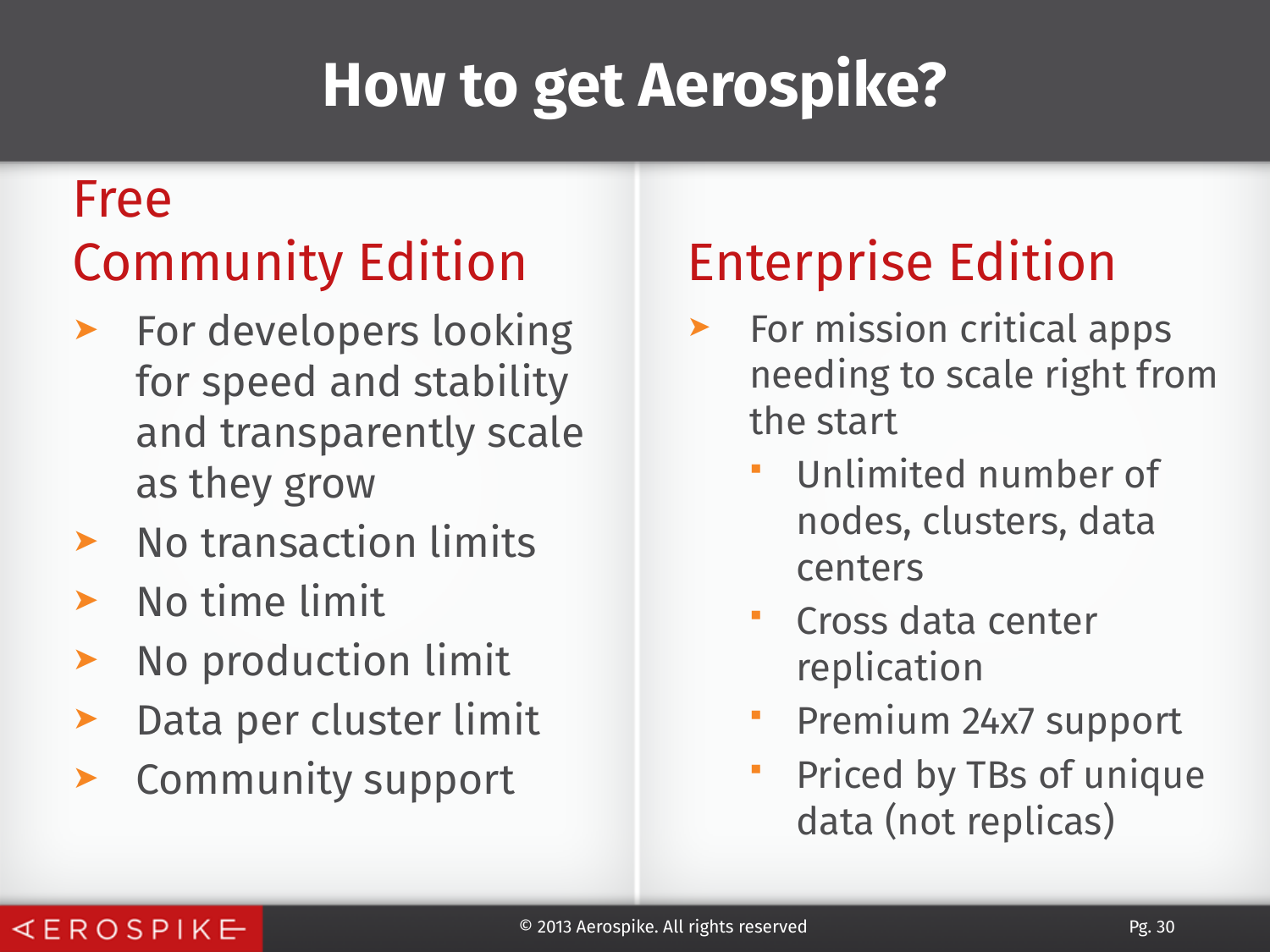

# How to get Aerospike?
Free
Community Edition
Enterprise Edition
For developers looking for speed and stability  and transparently scale as they grow
No transaction limits
No time limit
No production limit
Data per cluster limit
Community support
For mission critical apps needing to scale right from the start
Unlimited number of nodes, clusters, data centers
Cross data center replication
Premium 24x7 support
Priced by TBs of unique data (not replicas)
© 2013 Aerospike. All rights reserved                                                                     Pg. 30